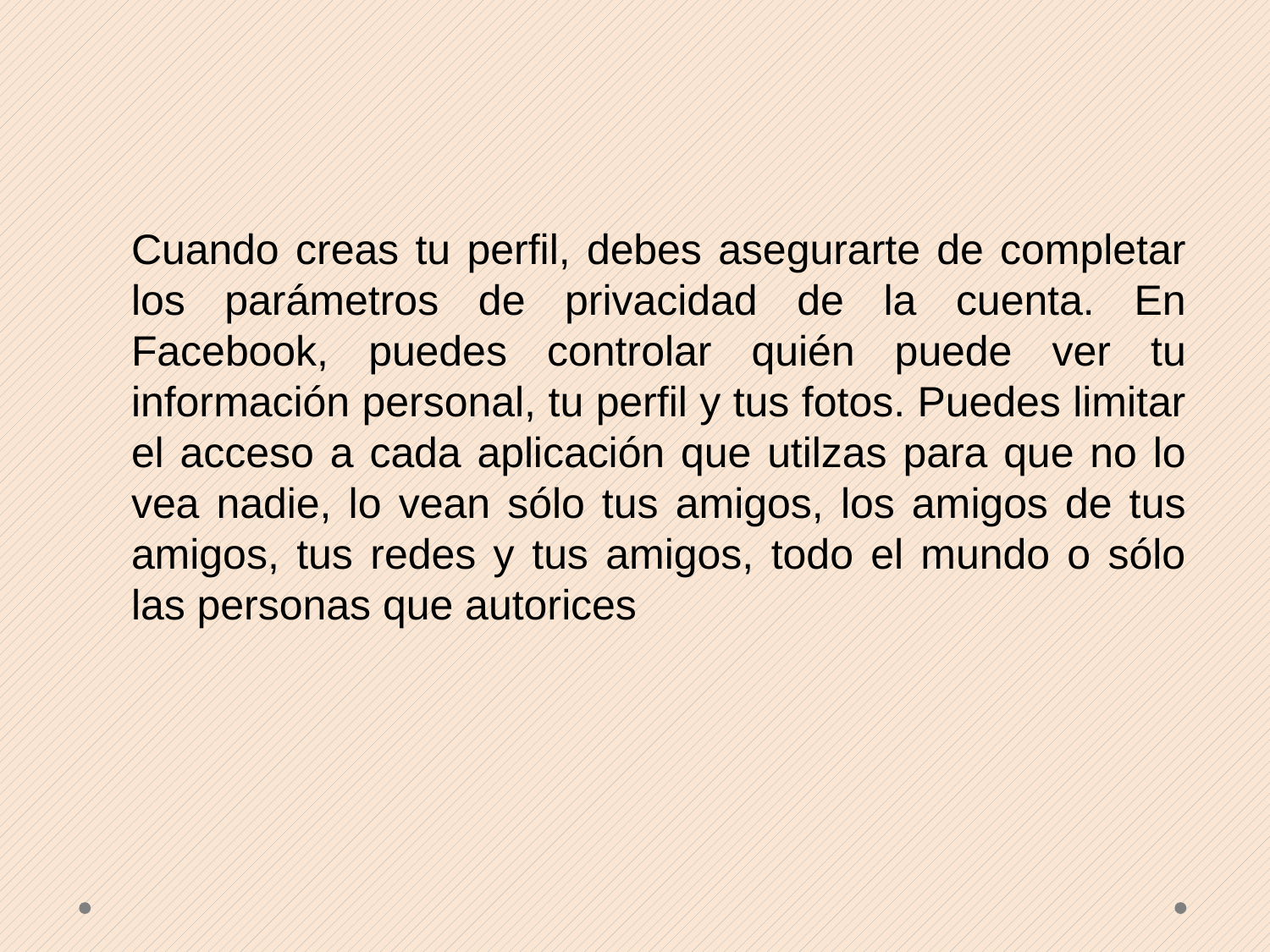

Cuando creas tu perfil, debes asegurarte de completar los parámetros de privacidad de la cuenta. En Facebook, puedes controlar quién puede ver tu información personal, tu perfil y tus fotos. Puedes limitar el acceso a cada aplicación que utilzas para que no lo vea nadie, lo vean sólo tus amigos, los amigos de tus amigos, tus redes y tus amigos, todo el mundo o sólo las personas que autorices